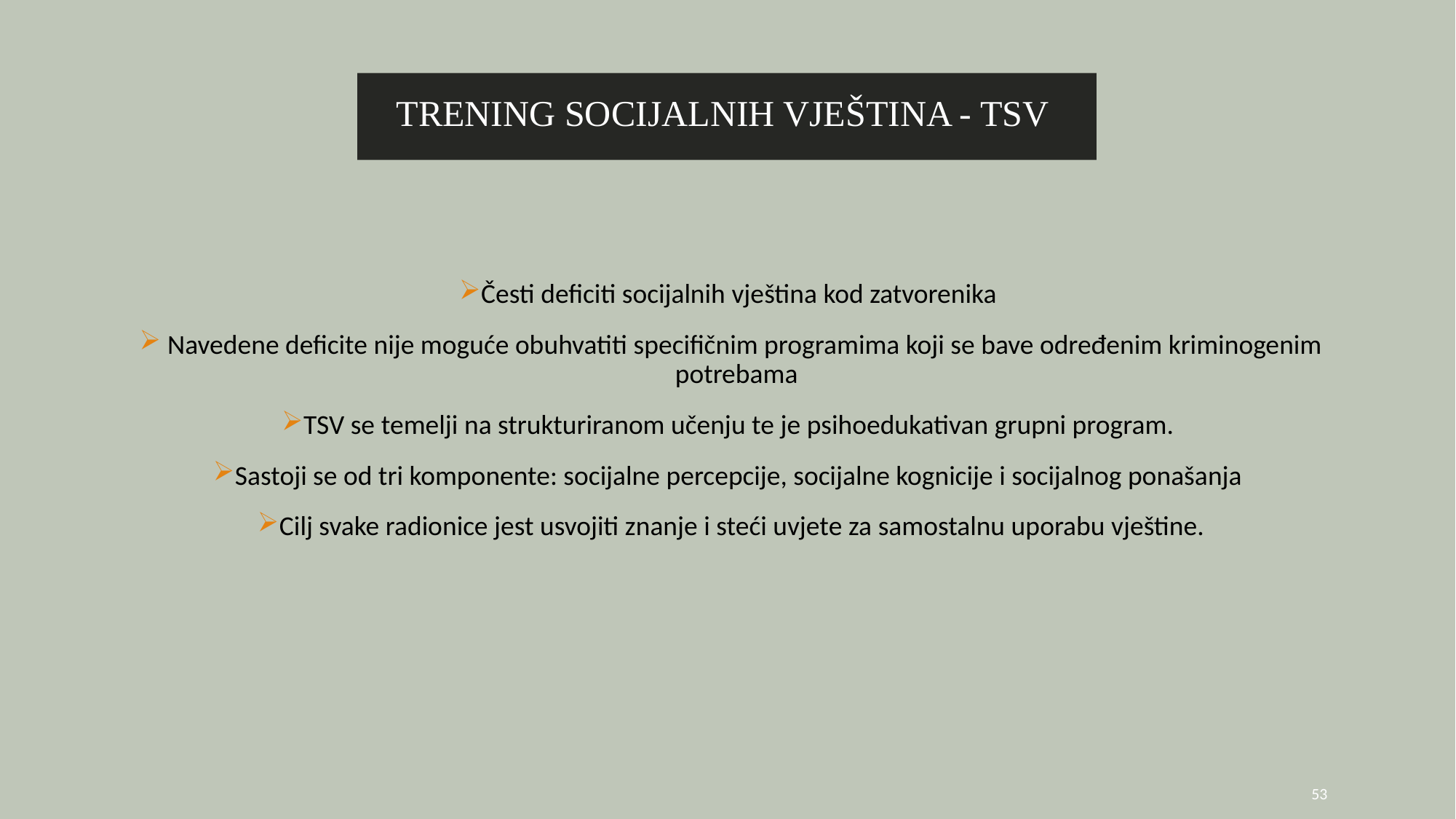

TRENING SOCIJALNIH VJEŠTINA - TSV

Česti deficiti socijalnih vještina kod zatvorenika
 Navedene deficite nije moguće obuhvatiti specifičnim programima koji se bave određenim kriminogenim potrebama
TSV se temelji na strukturiranom učenju te je psihoedukativan grupni program.
Sastoji se od tri komponente: socijalne percepcije, socijalne kognicije i socijalnog ponašanja
Cilj svake radionice jest usvojiti znanje i steći uvjete za samostalnu uporabu vještine.

53